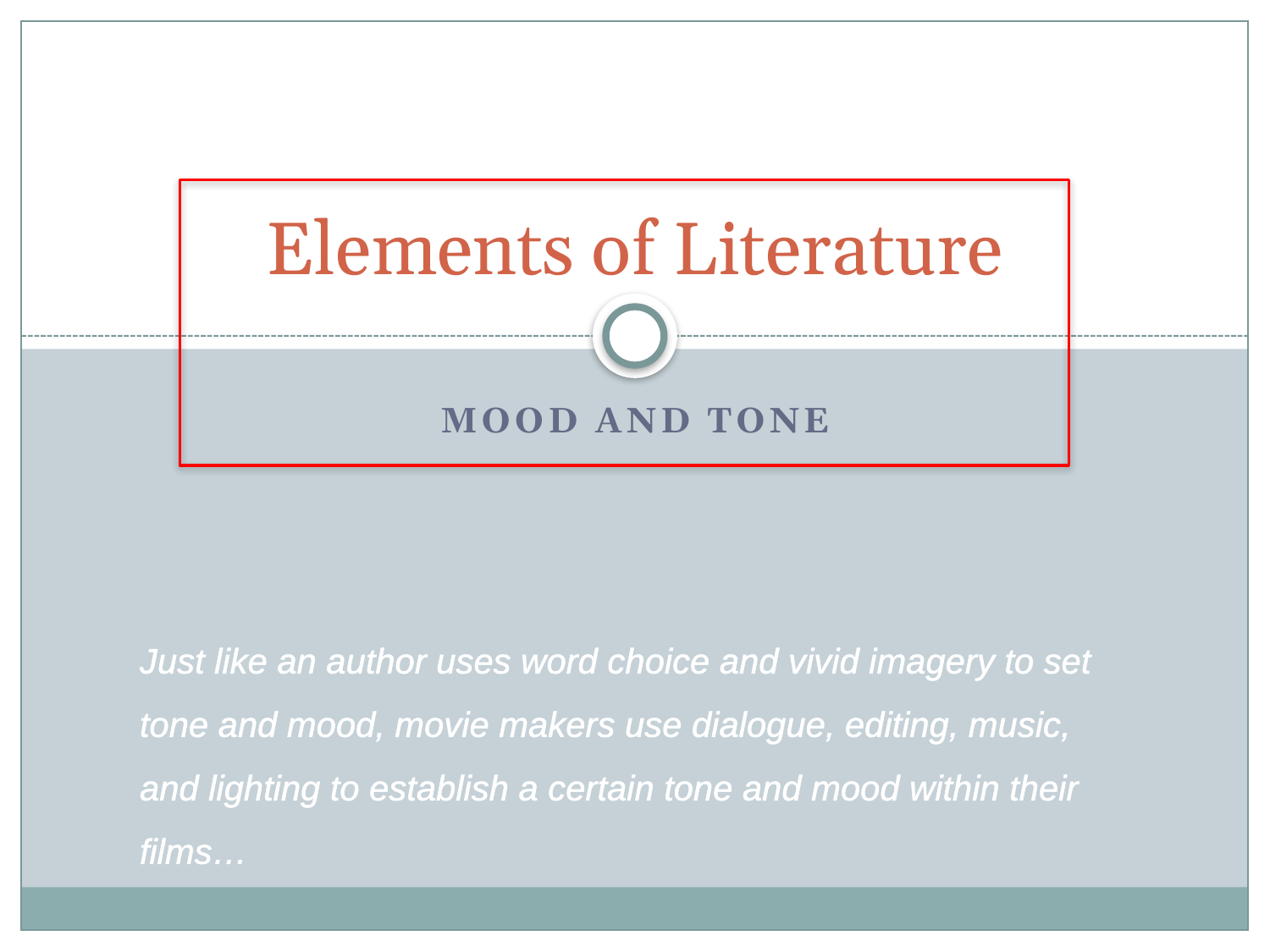

# Elements of Literature

mood and tone
Just like an author uses word choice and vivid imagery to set tone and mood, movie makers use dialogue, editing, music, and lighting to establish a certain tone and mood within their films…